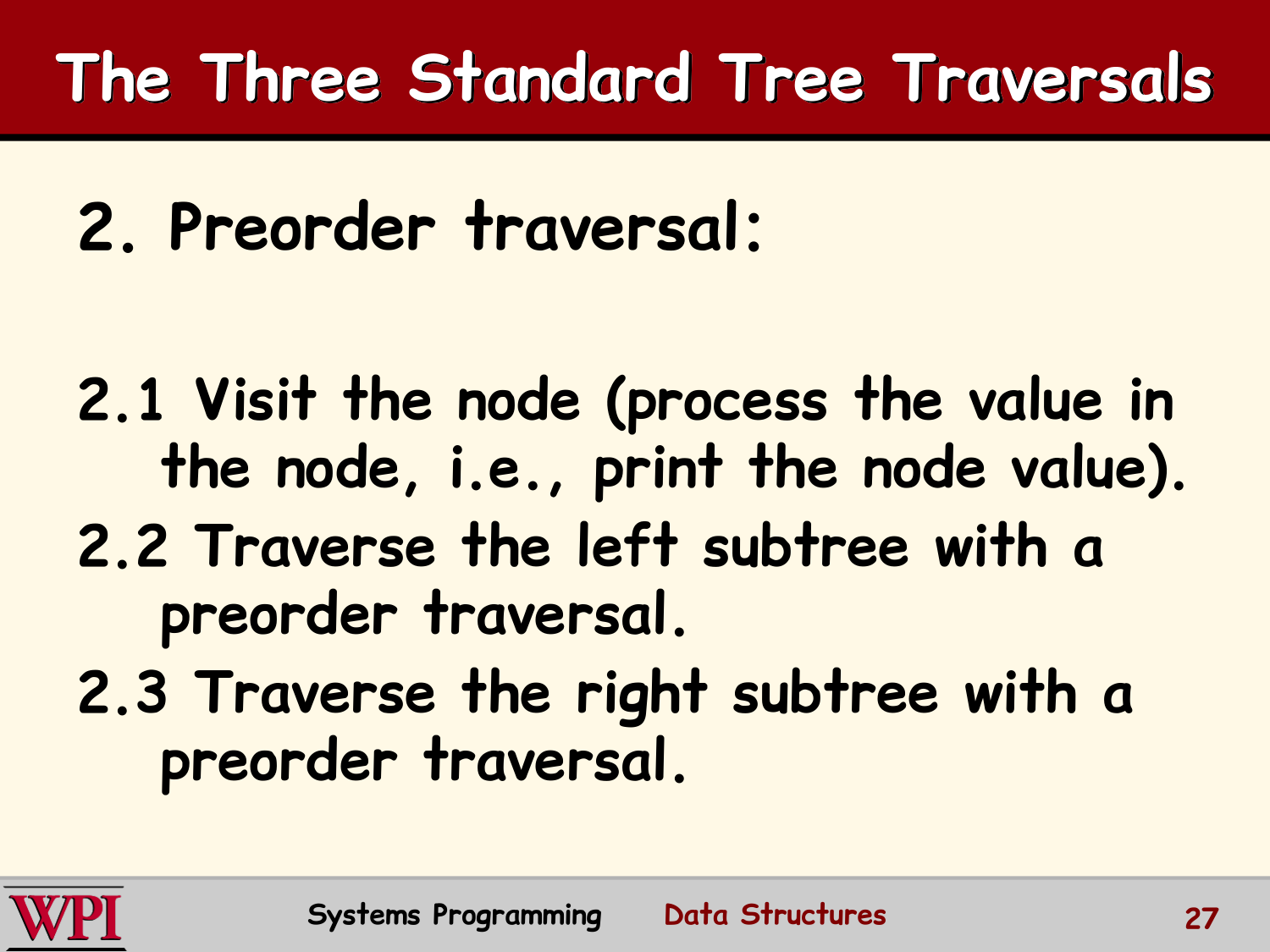

# The Three Standard Tree Traversals
2. Preorder traversal:

2.1 Visit the node (process the value in the node, i.e., print the node value).
2.2 Traverse the left subtree with a preorder traversal.
2.3 Traverse the right subtree with a preorder traversal.
Systems Programming     Data Structures
27